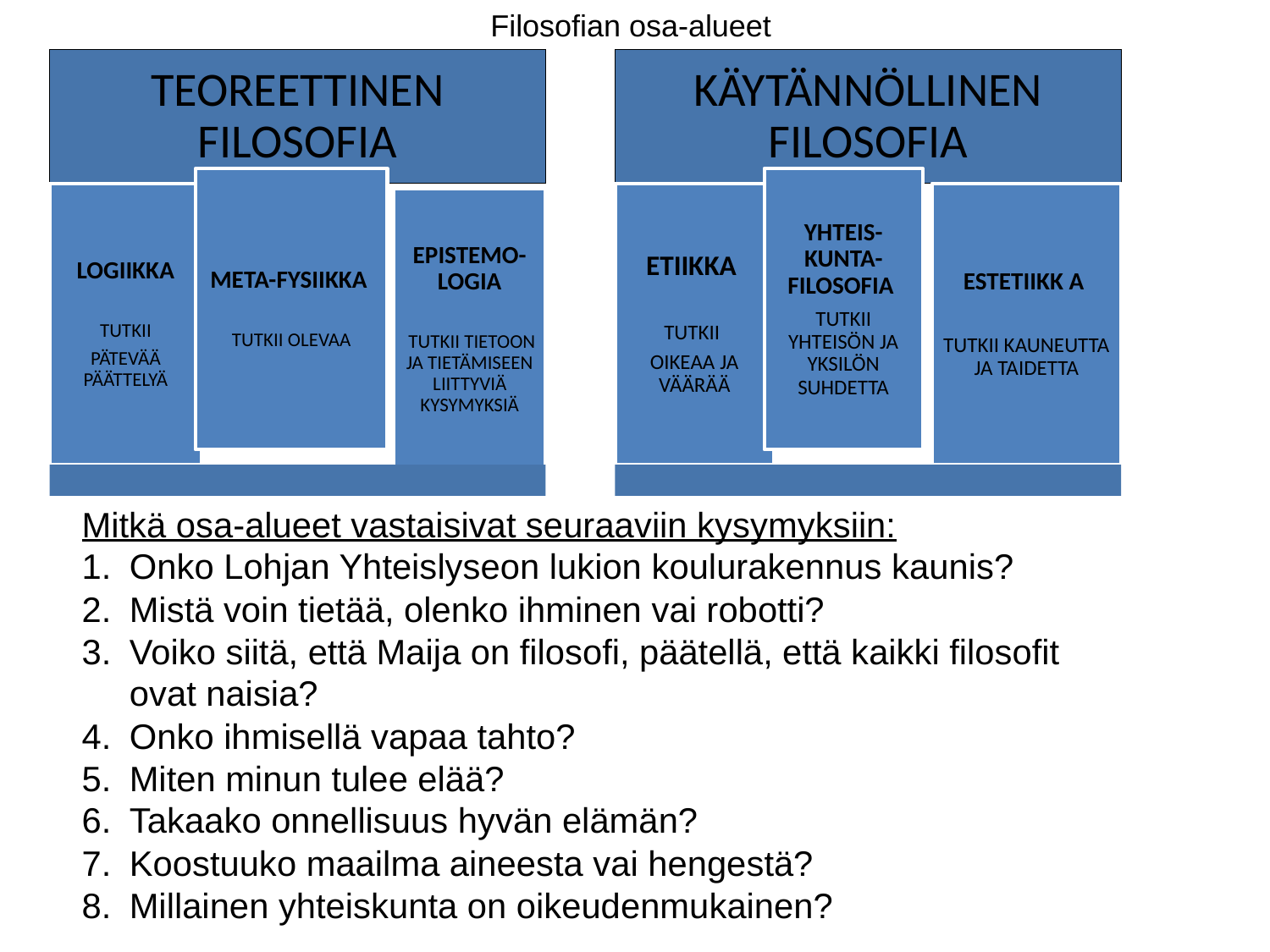

# Filosofian osa-alueet
TEOREETTINEN FILOSOFIA
LOGIIKKA

TUTKII
PÄTEVÄÄ PÄÄTTELYÄ
META-FYSIIKKA

TUTKII OLEVAA
EPISTEMO-LOGIA

 TUTKII TIETOON JA TIETÄMISEEN LIITTYVIÄ KYSYMYKSIÄ
KÄYTÄNNÖLLINEN FILOSOFIA
ETIIKKA

TUTKII
OIKEAA JA VÄÄRÄÄ
YHTEIS-KUNTA-FILOSOFIA
TUTKII YHTEISÖN JA YKSILÖN SUHDETTA
ESTETIIKK A

TUTKII KAUNEUTTA JA TAIDETTA
Mitkä osa-alueet vastaisivat seuraaviin kysymyksiin:
Onko Lohjan Yhteislyseon lukion koulurakennus kaunis?
Mistä voin tietää, olenko ihminen vai robotti?
Voiko siitä, että Maija on filosofi, päätellä, että kaikki filosofit ovat naisia?
Onko ihmisellä vapaa tahto?
Miten minun tulee elää?
Takaako onnellisuus hyvän elämän?
Koostuuko maailma aineesta vai hengestä?
Millainen yhteiskunta on oikeudenmukainen?